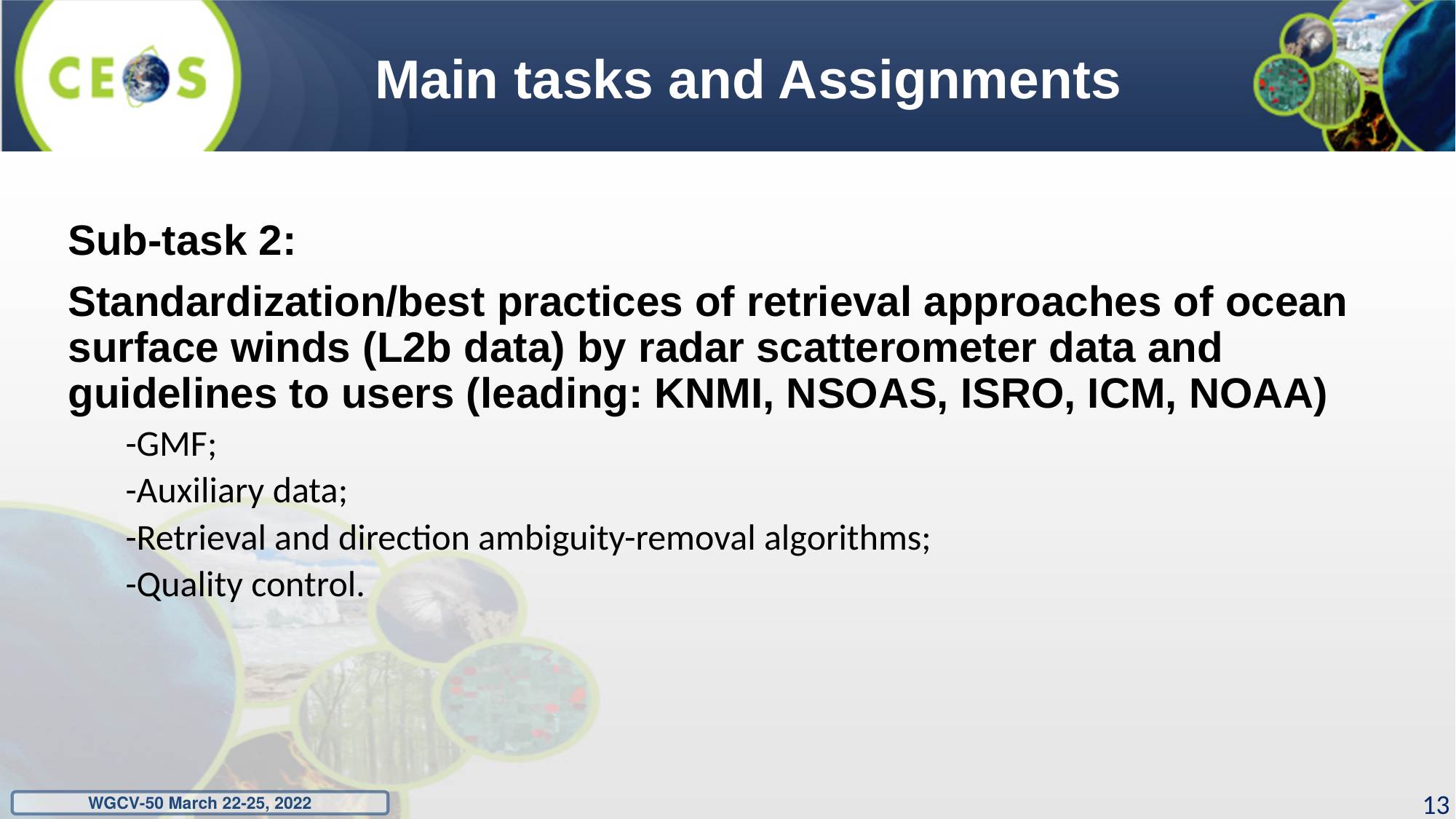

Main tasks and Assignments

Sub-task 2:
Standardization/best practices of retrieval approaches of ocean surface winds (L2b data) by radar scatterometer data and guidelines to users (leading: KNMI, NSOAS, ISRO, ICM, NOAA)
       -GMF;
       -Auxiliary data;
       -Retrieval and direction ambiguity-removal algorithms;
       -Quality control.
13